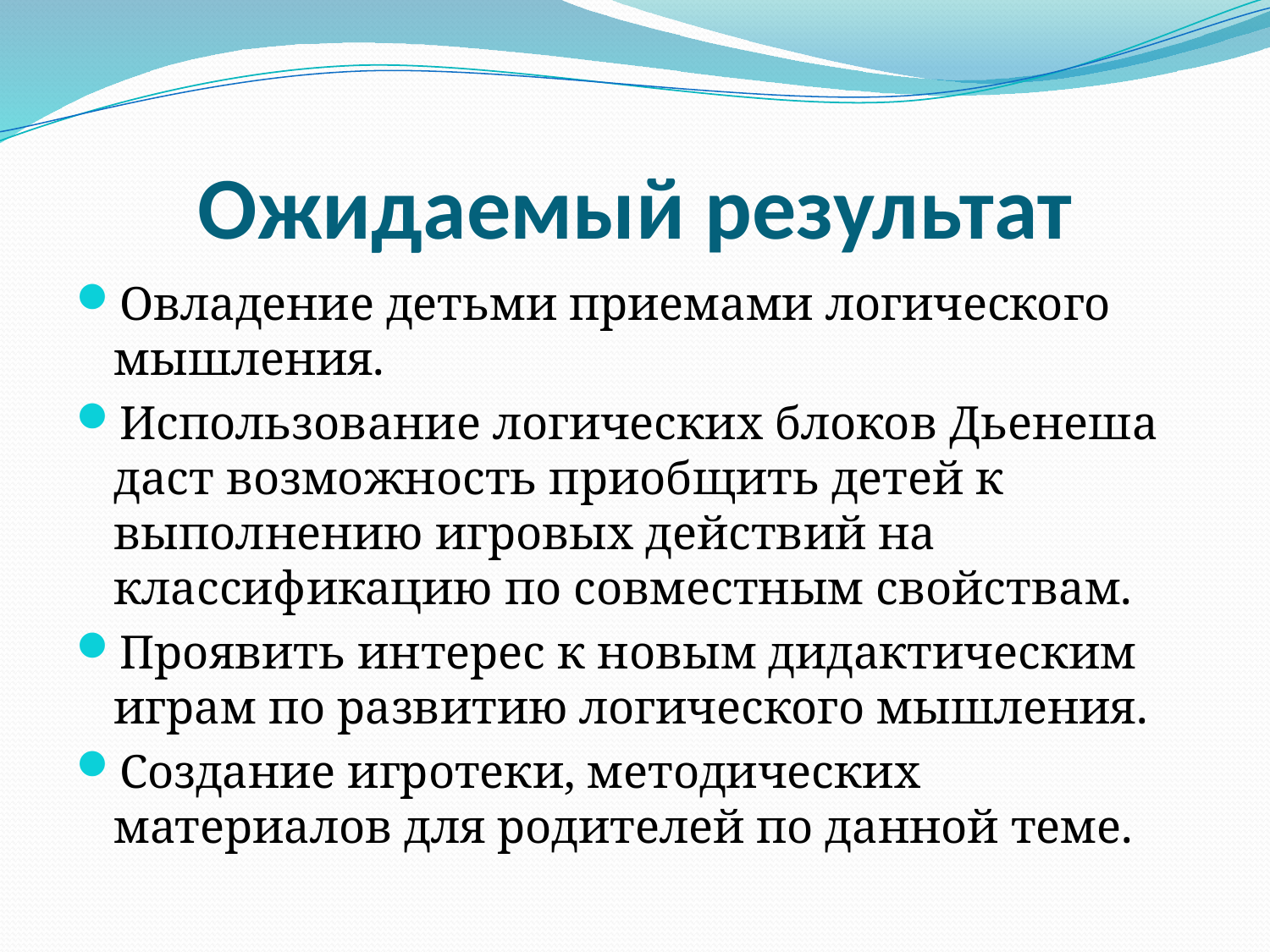

# Ожидаемый результат
Овладение детьми приемами логического мышления.
Использование логических блоков Дьенеша  даст возможность приобщить детей к выполнению игровых действий на классификацию по совместным свойствам.
Проявить интерес к новым дидактическим играм по развитию логического мышления.
Создание игротеки, методических материалов для родителей по данной теме.